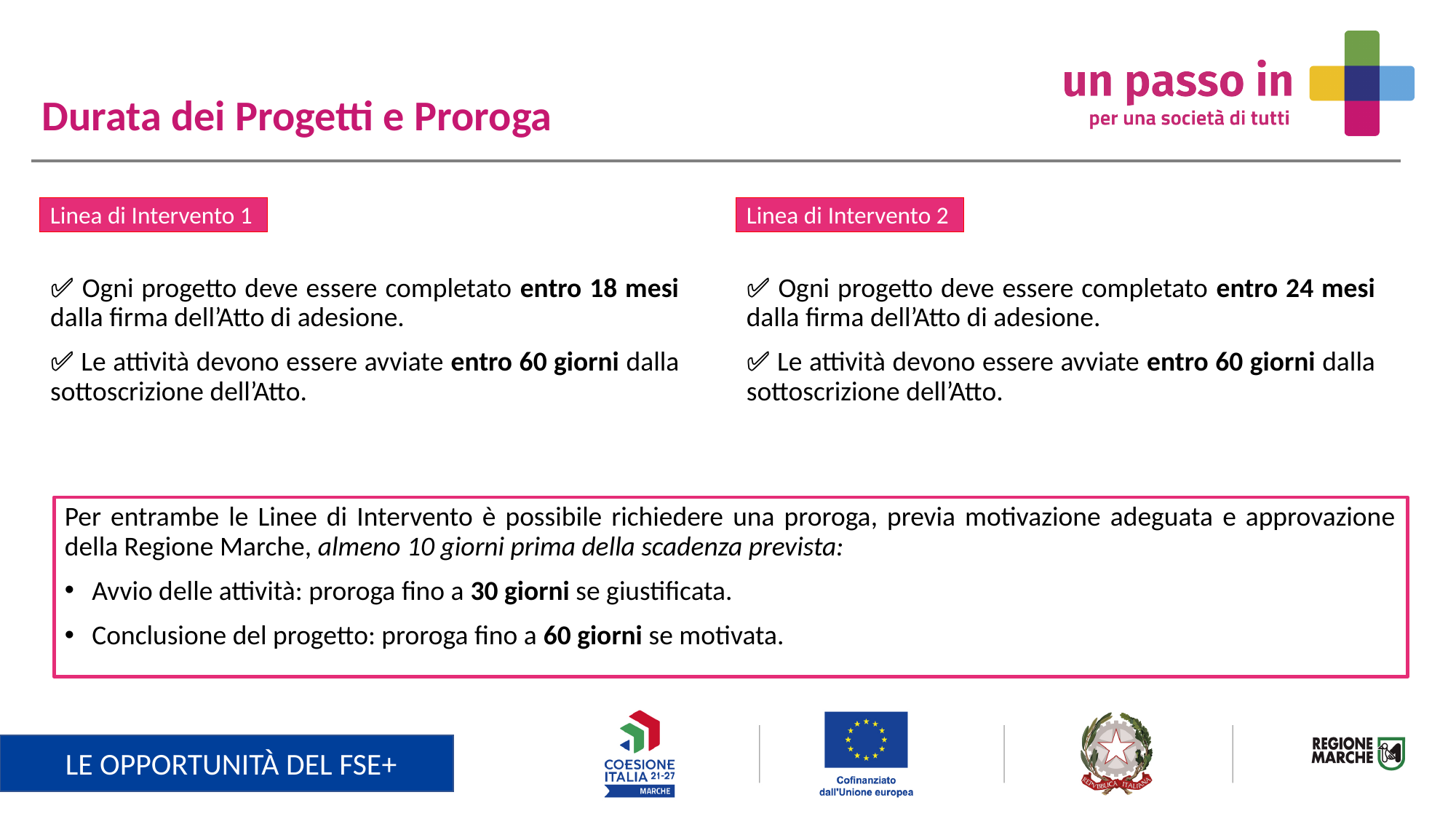

# Durata dei Progetti e Proroga
Linea di Intervento 1
Linea di Intervento 2
✅ Ogni progetto deve essere completato entro 18 mesi dalla firma dell’Atto di adesione.
✅ Le attività devono essere avviate entro 60 giorni dalla sottoscrizione dell’Atto.

✅ Ogni progetto deve essere completato entro 24 mesi dalla firma dell’Atto di adesione.
✅ Le attività devono essere avviate entro 60 giorni dalla sottoscrizione dell’Atto.

Per entrambe le Linee di Intervento è possibile richiedere una proroga, previa motivazione adeguata e approvazione della Regione Marche, almeno 10 giorni prima della scadenza prevista:
Avvio delle attività: proroga fino a 30 giorni se giustificata.
Conclusione del progetto: proroga fino a 60 giorni se motivata.